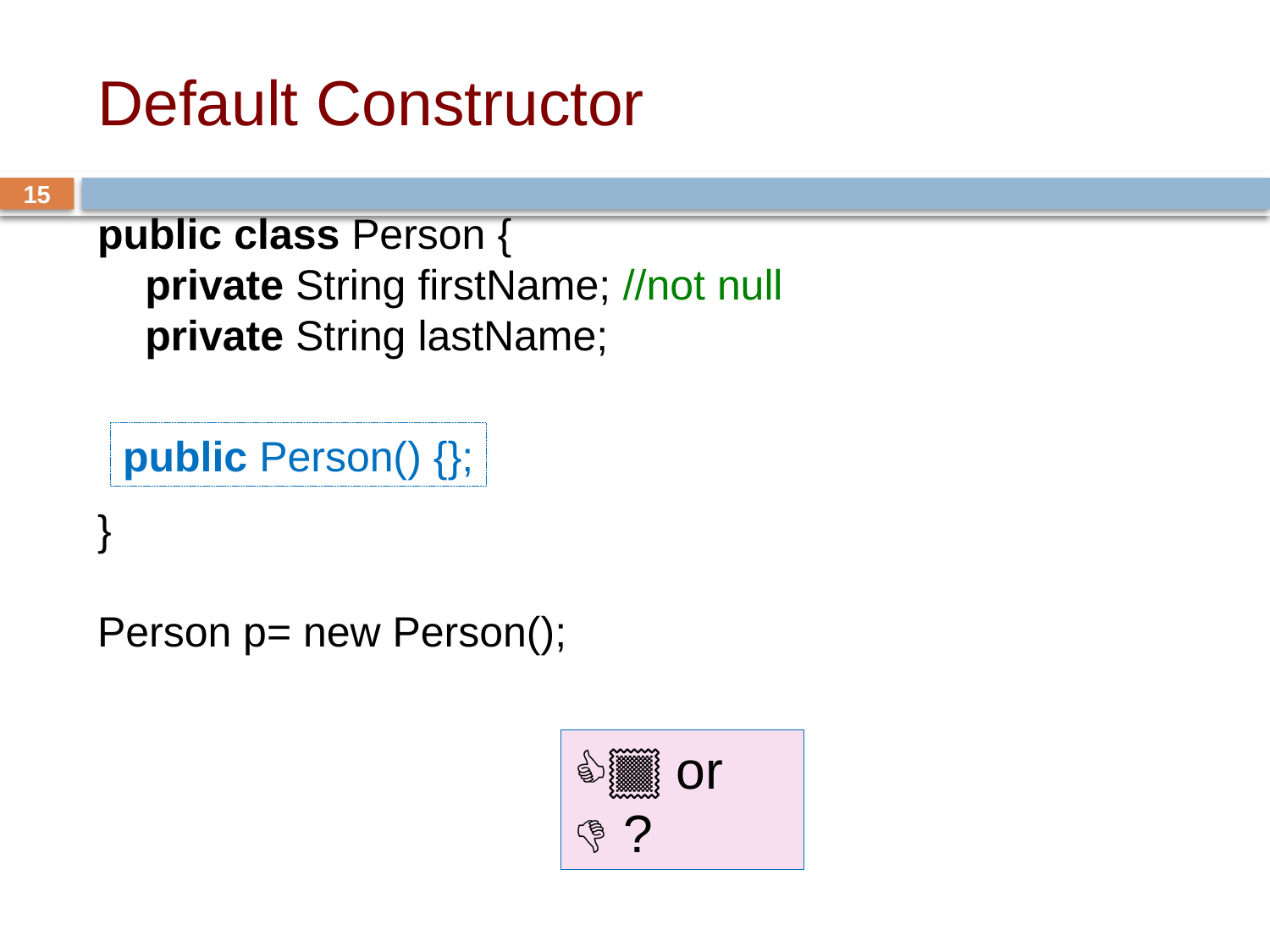

# Default Constructor
15
public class Person {
    private String firstName; //not null
    private String lastName;

}

Person p= new Person();
public Person() {};
👍🏽 or 👎 ?